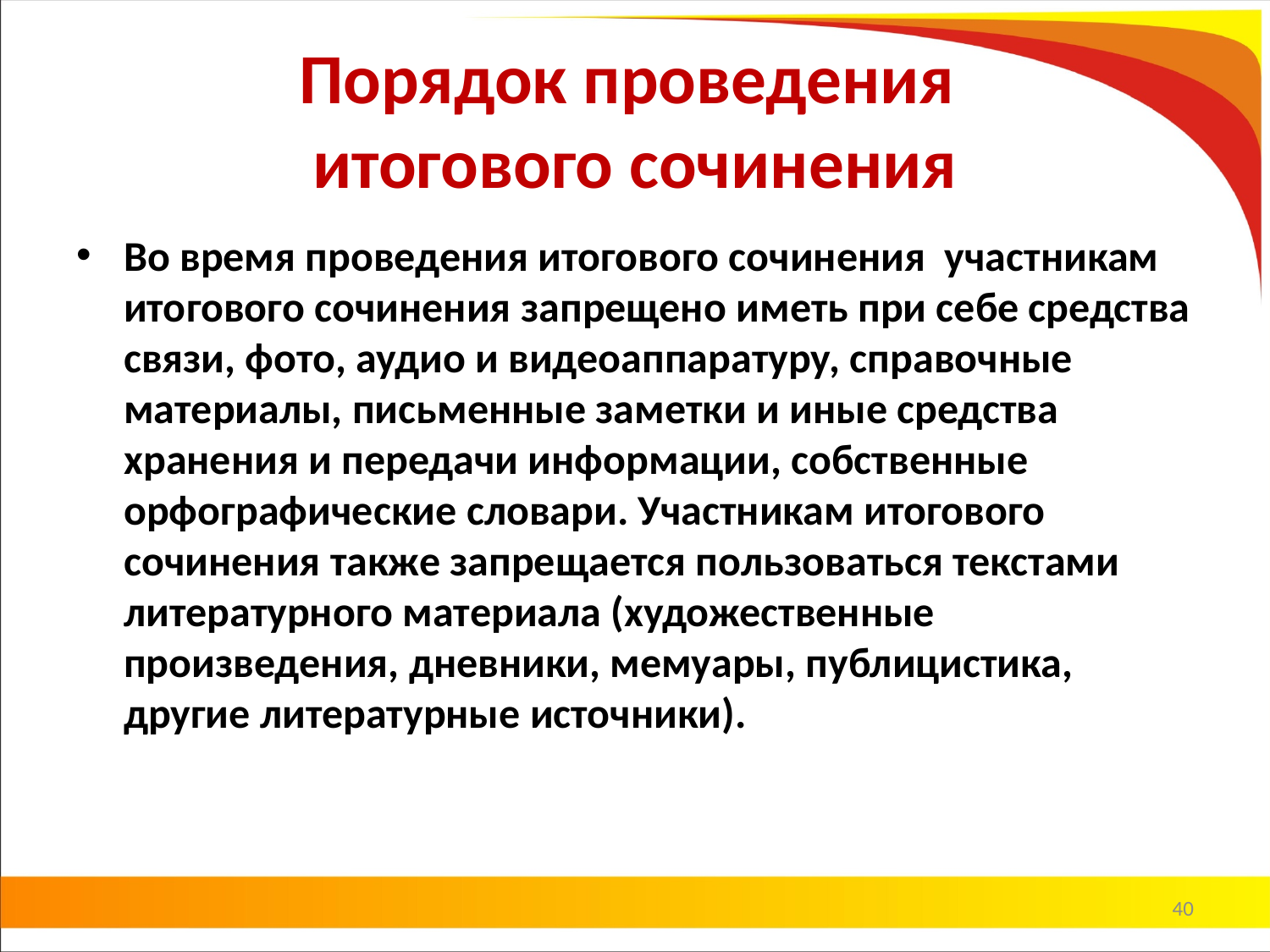

# Порядок проведения итогового сочинения
Во время проведения итогового сочинения  участникам итогового сочинения запрещено иметь при себе средства связи, фото, аудио и видеоаппаратуру, справочные материалы, письменные заметки и иные средства хранения и передачи информации, собственные орфографические словари. Участникам итогового сочинения также запрещается пользоваться текстами литературного материала (художественные произведения, дневники, мемуары, публицистика, другие литературные источники).

40